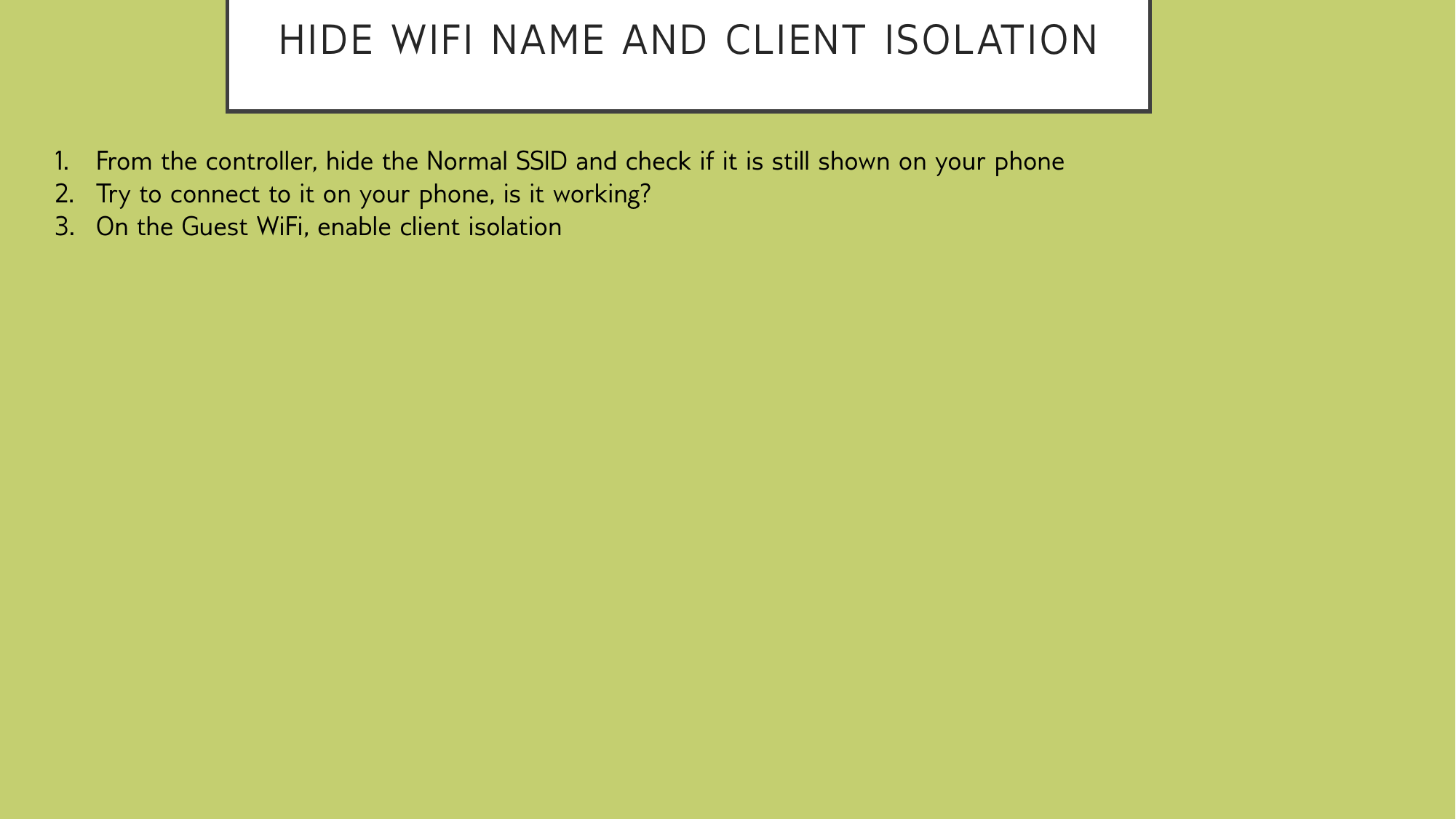

# Hide WiFi name and client isolation
From the controller, hide the Normal SSID and check if it is still shown on your phone
Try to connect to it on your phone, is it working?
On the Guest WiFi, enable client isolation